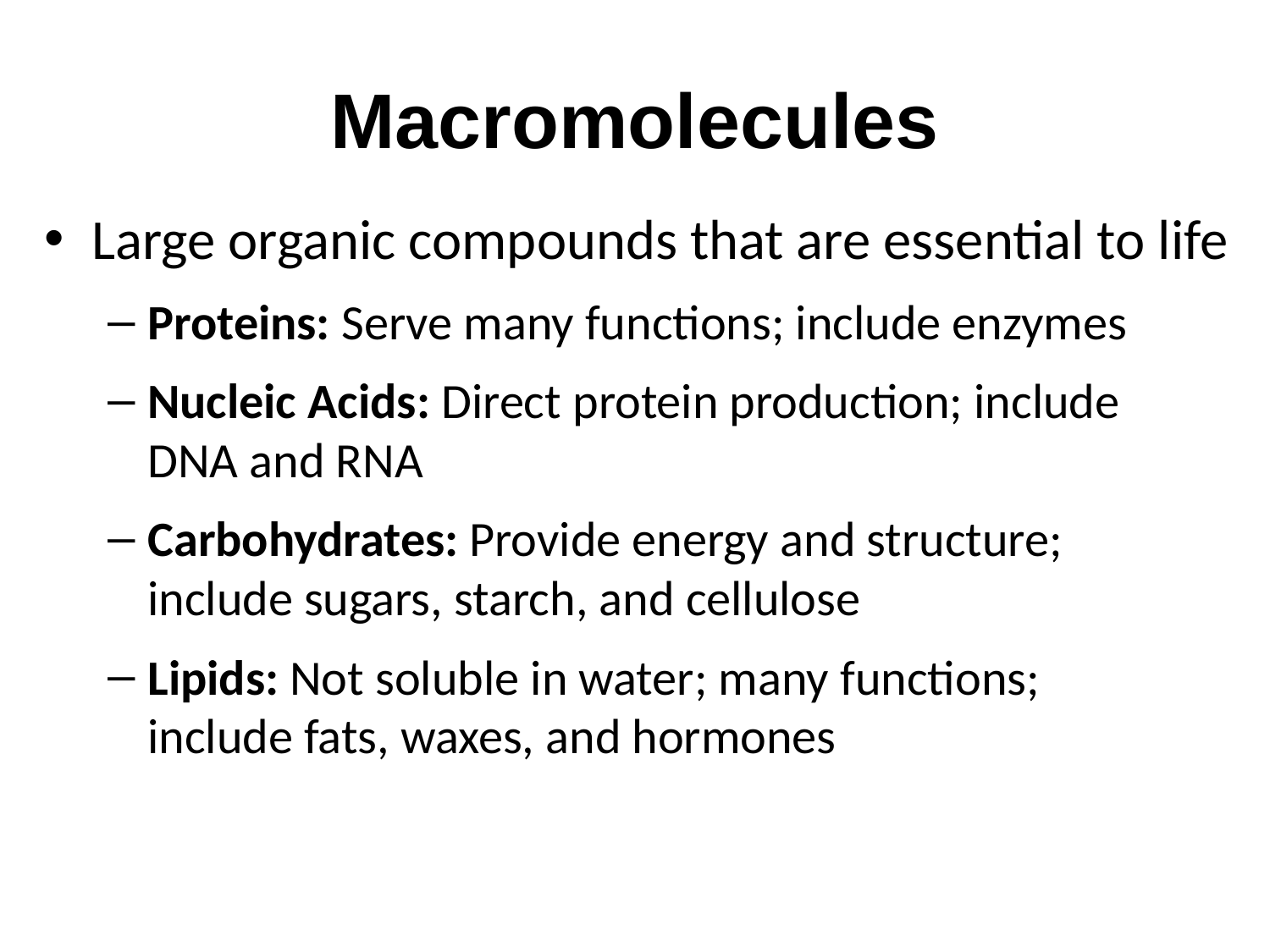

# Macromolecules
Large organic compounds that are essential to life
Proteins: Serve many functions; include enzymes
Nucleic Acids: Direct protein production; include
DNA and RNA
Carbohydrates: Provide energy and structure;
include sugars, starch, and cellulose
Lipids: Not soluble in water; many functions;
include fats, waxes, and hormones